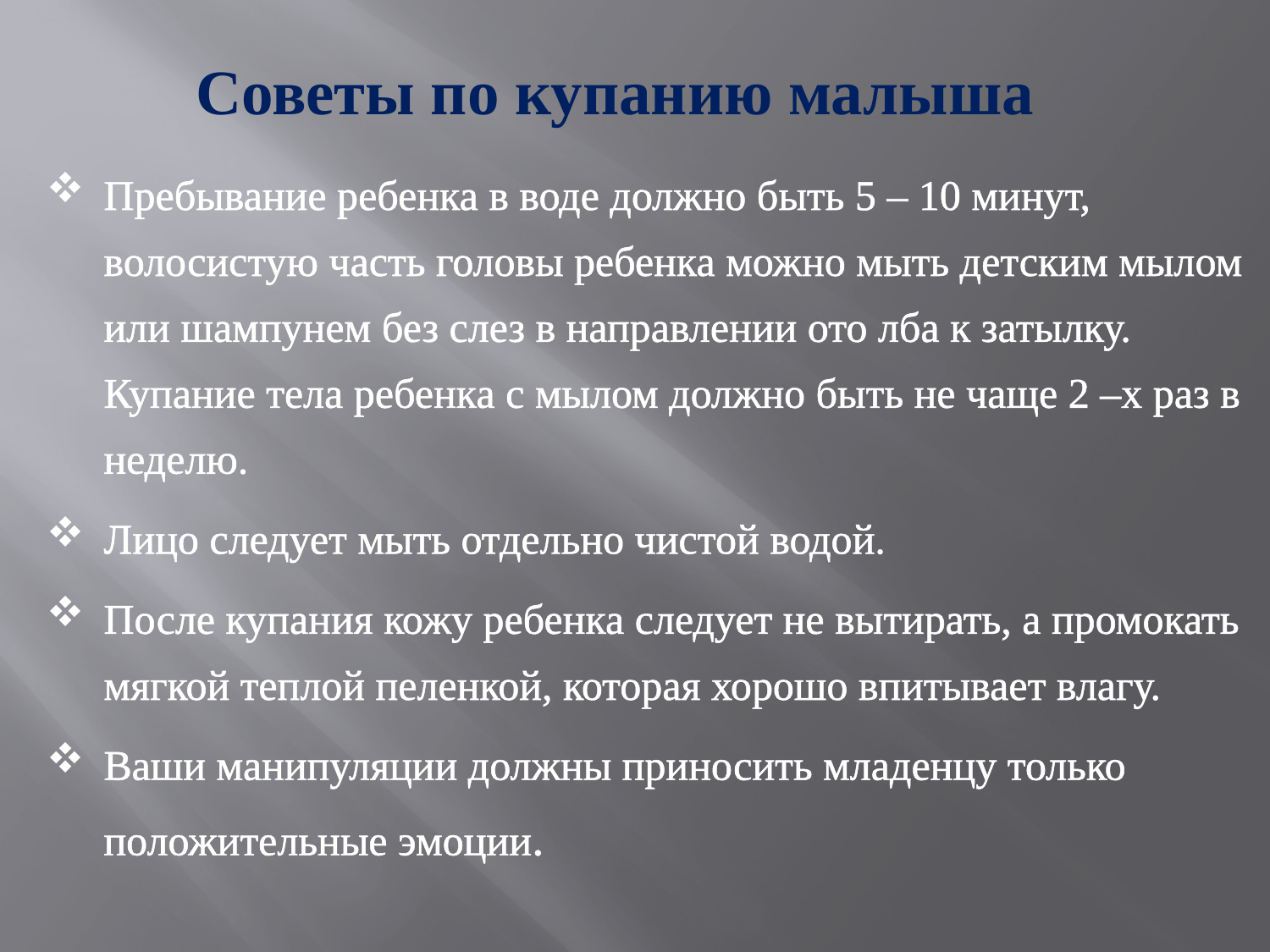

# Советы по купанию малыша
Пребывание ребенка в воде должно быть 5 – 10 минут, волосистую часть головы ребенка можно мыть детским мылом или шампунем без слез в направлении ото лба к затылку. Купание тела ребенка с мылом должно быть не чаще 2 –х раз в неделю.
Лицо следует мыть отдельно чистой водой.
После купания кожу ребенка следует не вытирать, а промокать мягкой теплой пеленкой, которая хорошо впитывает влагу.
Ваши манипуляции должны приносить младенцу только положительные эмоции.